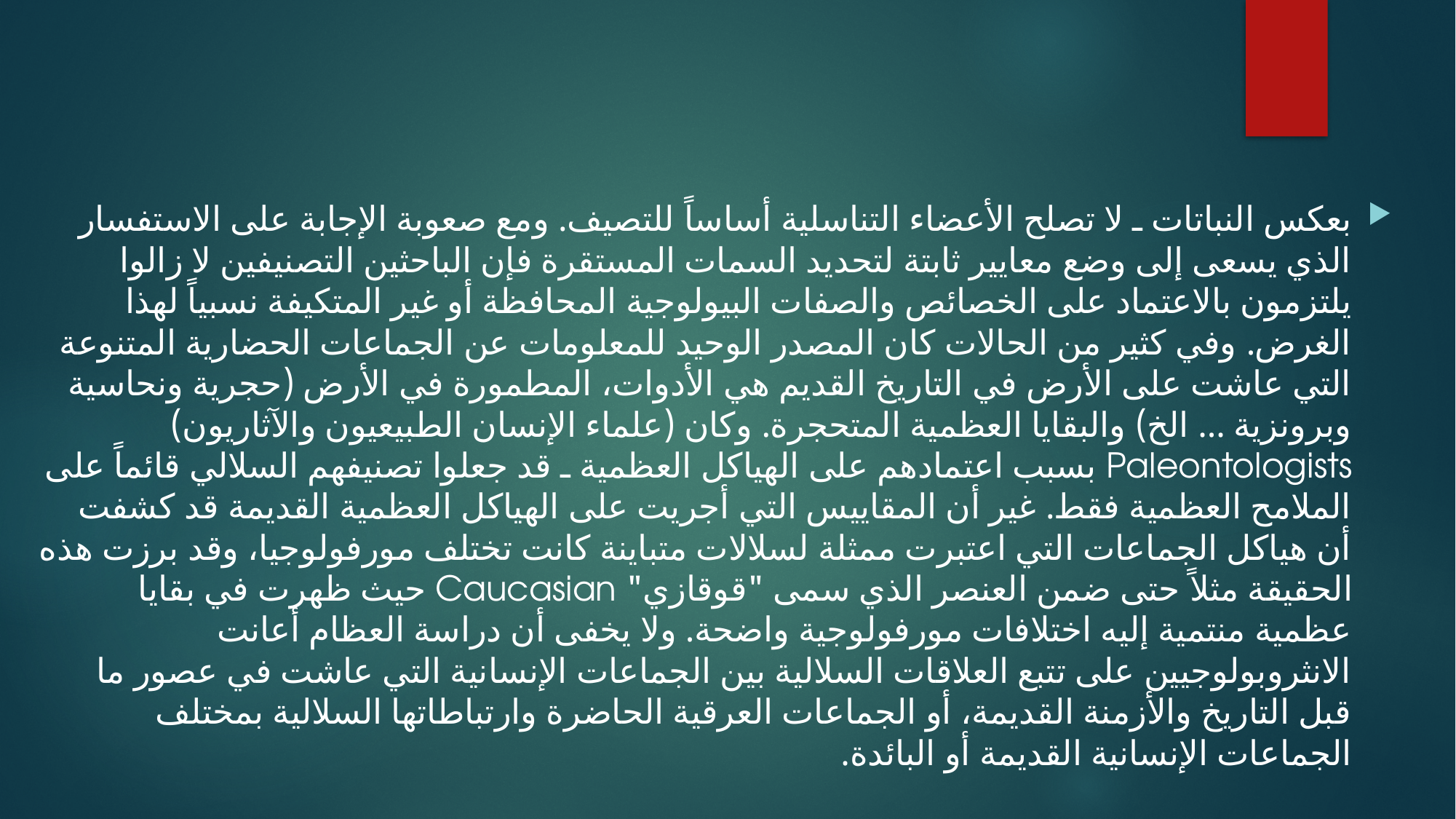

بعكس النباتات ـ لا تصلح الأعضاء التناسلية أساساً للتصيف. ومع صعوبة الإجابة على الاستفسار الذي يسعى إلى وضع معايير ثابتة لتحديد السمات المستقرة فإن الباحثين التصنيفين لا زالوا يلتزمون بالاعتماد على الخصائص والصفات البيولوجية المحافظة أو غير المتكيفة نسبياً لهذا الغرض. وفي كثير من الحالات كان المصدر الوحيد للمعلومات عن الجماعات الحضارية المتنوعة التي عاشت على الأرض في التاريخ القديم هي الأدوات، المطمورة في الأرض (حجرية ونحاسية وبرونزية ... الخ) والبقايا العظمية المتحجرة. وكان (علماء الإنسان الطبيعيون والآثاريون) Paleontologists بسبب اعتمادهم على الهياكل العظمية ـ قد جعلوا تصنيفهم السلالي قائماً على الملامح العظمية فقط. غير أن المقاييس التي أجريت على الهياكل العظمية القديمة قد كشفت أن هياكل الجماعات التي اعتبرت ممثلة لسلالات متباينة كانت تختلف مورفولوجيا، وقد برزت هذه الحقيقة مثلاً حتى ضمن العنصر الذي سمى "قوقازي" Caucasian حيث ظهرت في بقايا عظمية منتمية إليه اختلافات مورفولوجية واضحة. ولا يخفى أن دراسة العظام أعانت الانثروبولوجيين على تتبع العلاقات السلالية بين الجماعات الإنسانية التي عاشت في عصور ما قبل التاريخ والأزمنة القديمة، أو الجماعات العرقية الحاضرة وارتباطاتها السلالية بمختلف الجماعات الإنسانية القديمة أو البائدة.